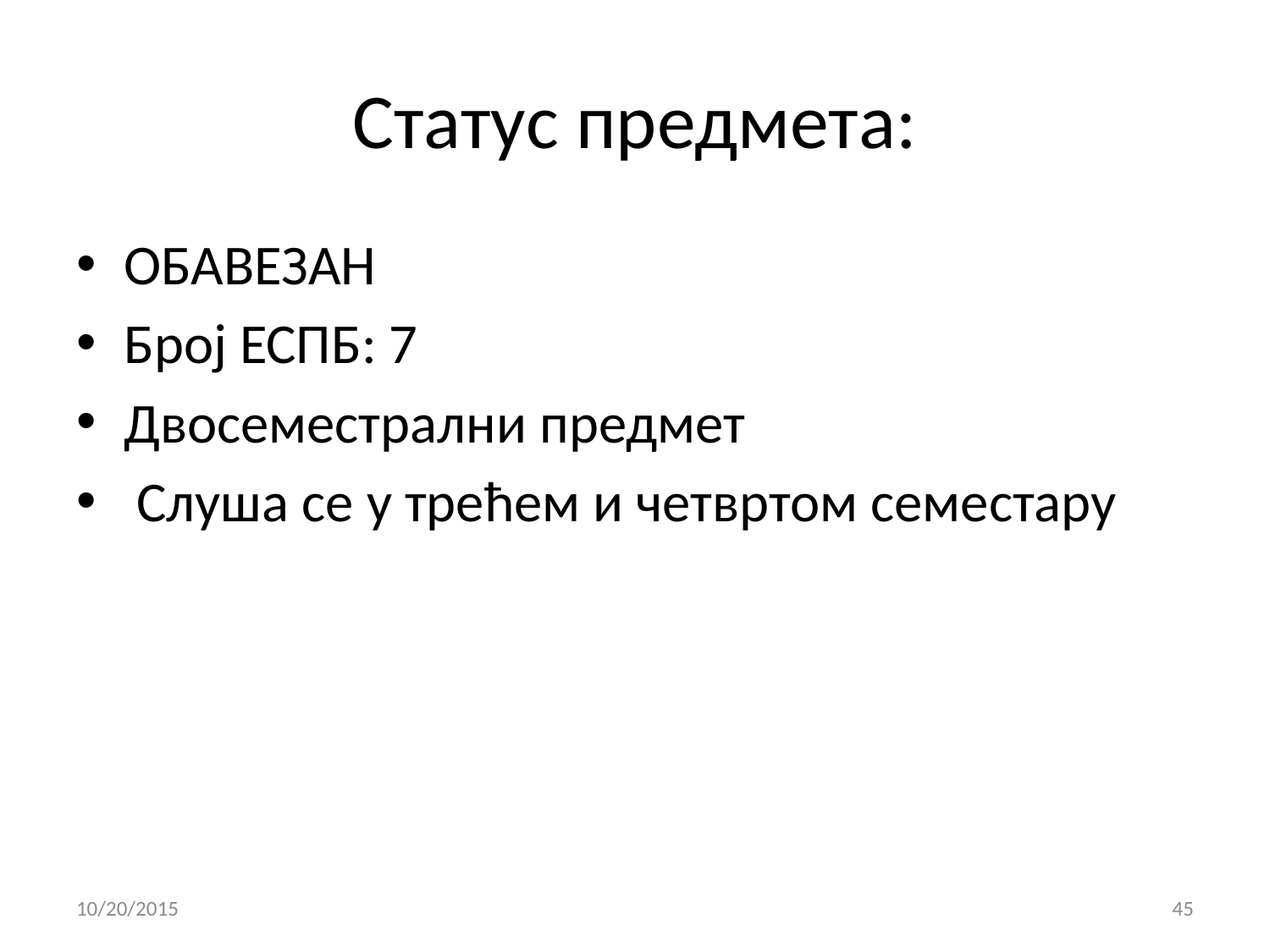

# Статус предмета:
ОБАВЕЗАН
Број ЕСПБ: 7
Двосеместрални предмет
 Слуша се у трећем и четвртом семестару
10/20/2015
45